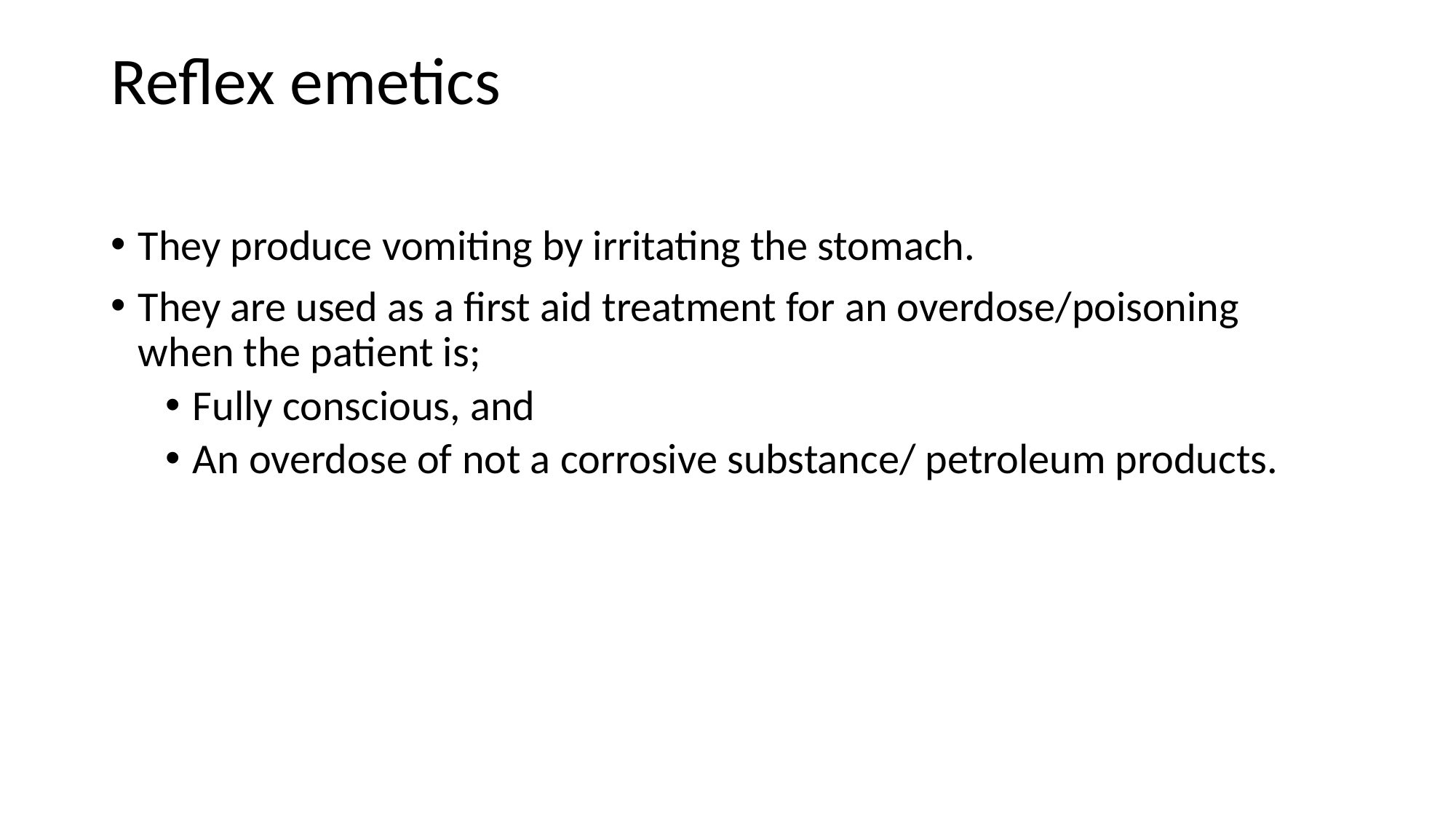

# Reflex emetics
They produce vomiting by irritating the stomach.
They are used as a first aid treatment for an overdose/poisoning  when the patient is;
Fully conscious, and
An overdose of not a corrosive substance/ petroleum products.